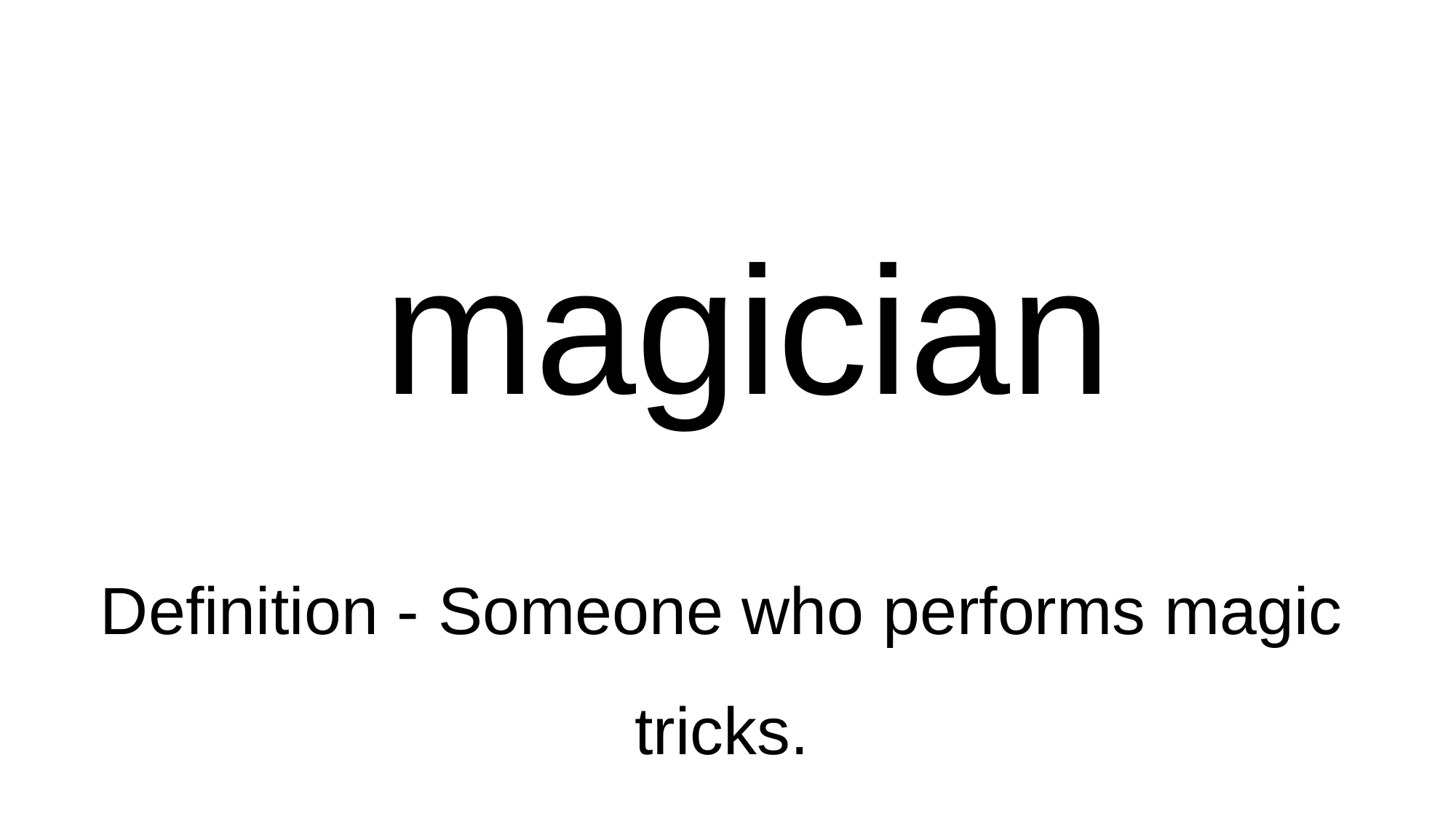

magician
Definition - Someone who performs magic tricks.